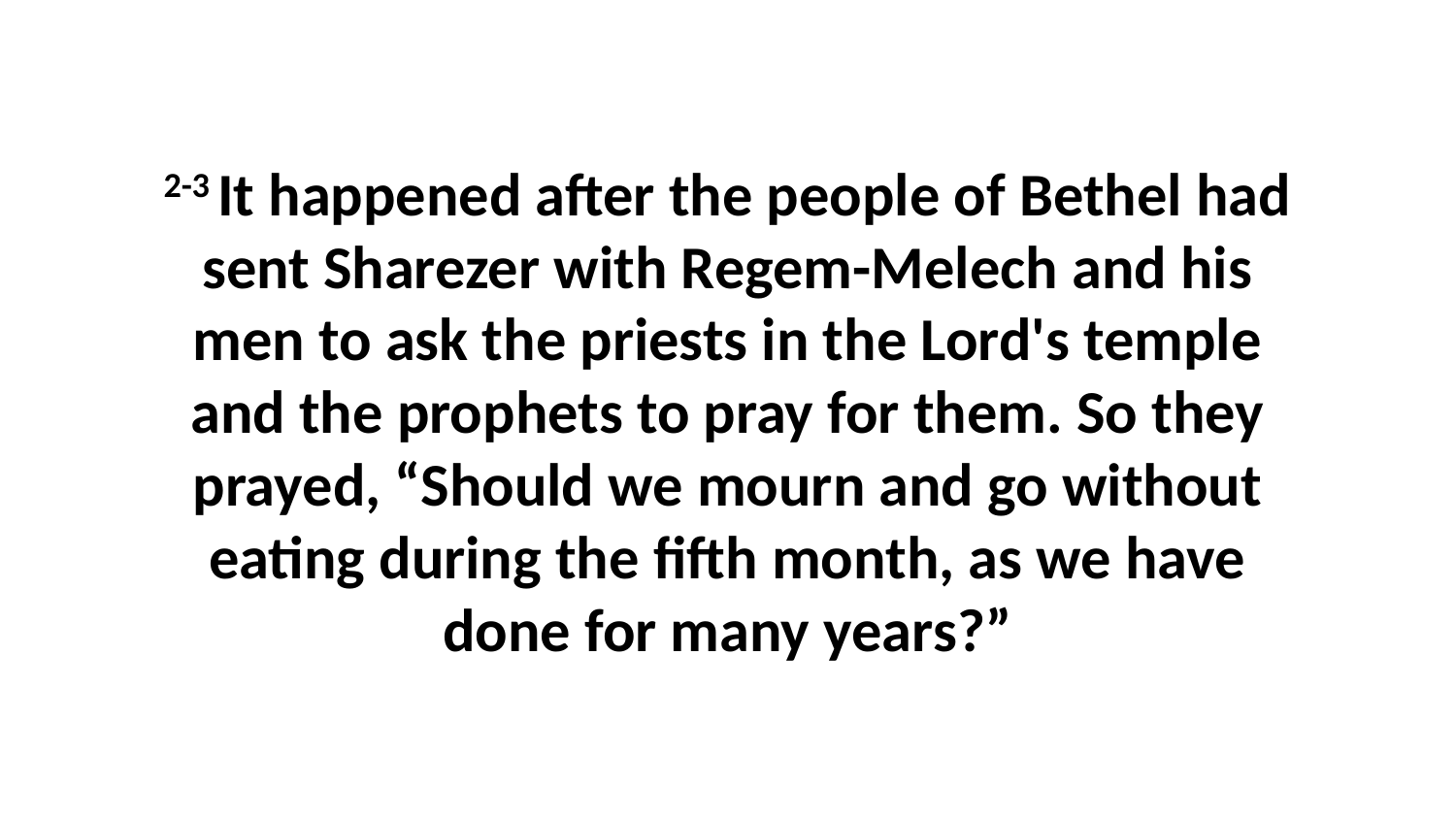

2-3 It happened after the people of Bethel had sent Sharezer with Regem-Melech and his men to ask the priests in the Lord's temple and the prophets to pray for them. So they prayed, “Should we mourn and go without eating during the fifth month, as we have done for many years?”